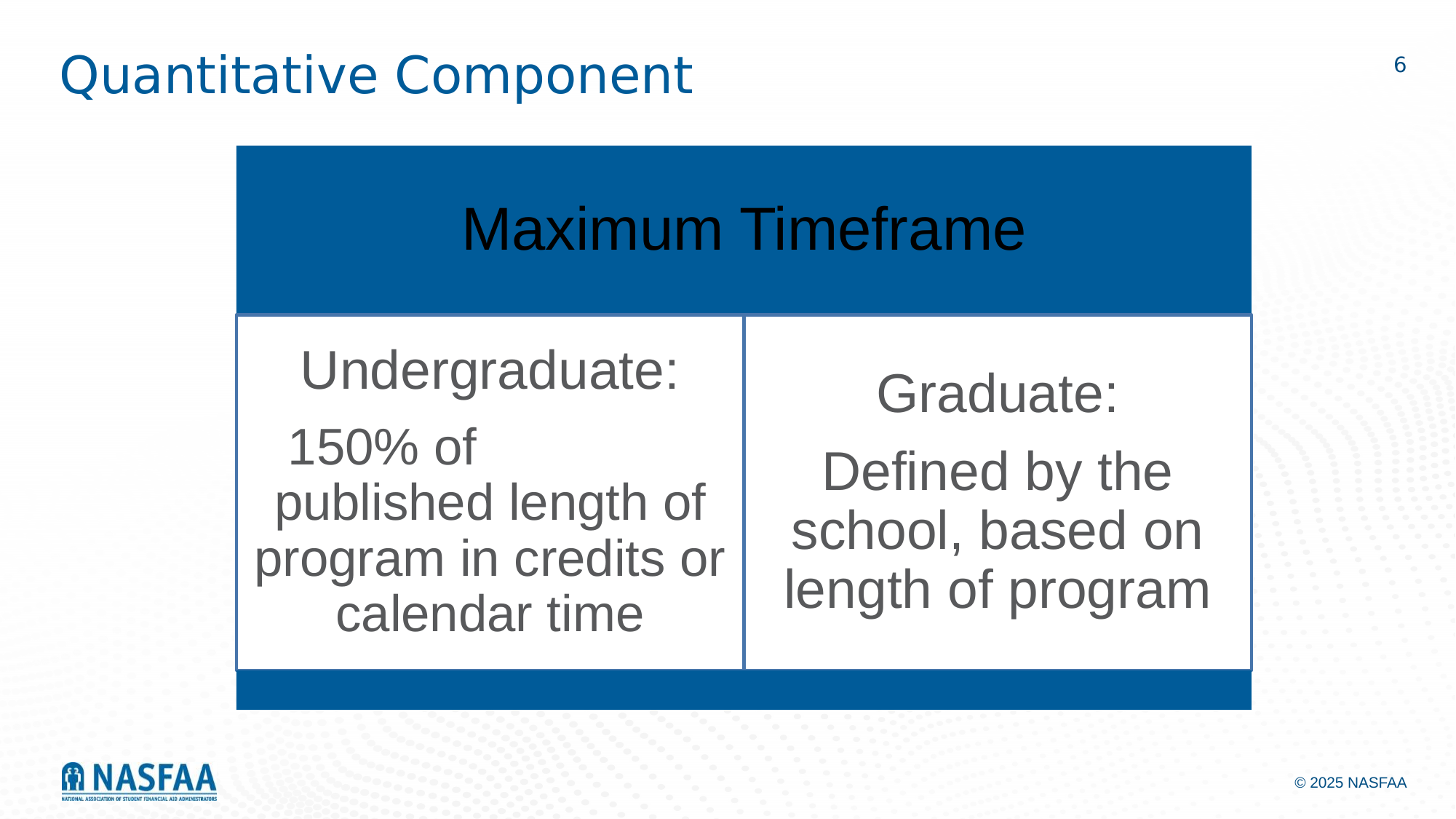

# Quantitative Component
6
Maximum Timeframe
Undergraduate:
150% of                published length of program in credits or calendar time
Graduate:
Defined by the school, based on length of program